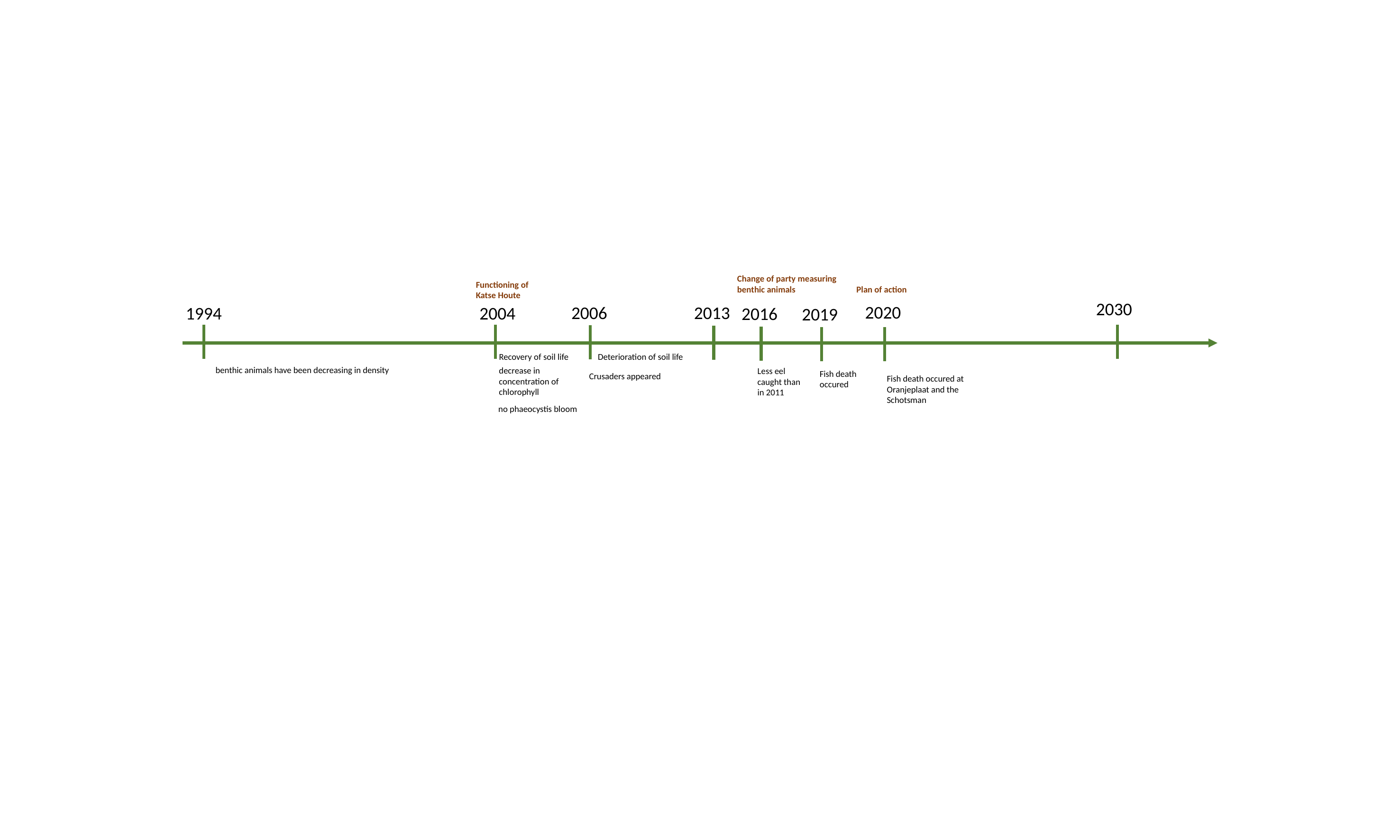

Change of party measuring benthic animals
Functioning of Katse Houte
Plan of action
2030
2020
2006
2013
1994
2004
2016
2019
Deterioration of soil life
Recovery of soil life
benthic animals have been decreasing in density
decrease in concentration of chlorophyll
Less eel caught than in 2011
Fish death occured
Crusaders appeared
Fish death occured at Oranjeplaat and the Schotsman

no phaeocystis bloom